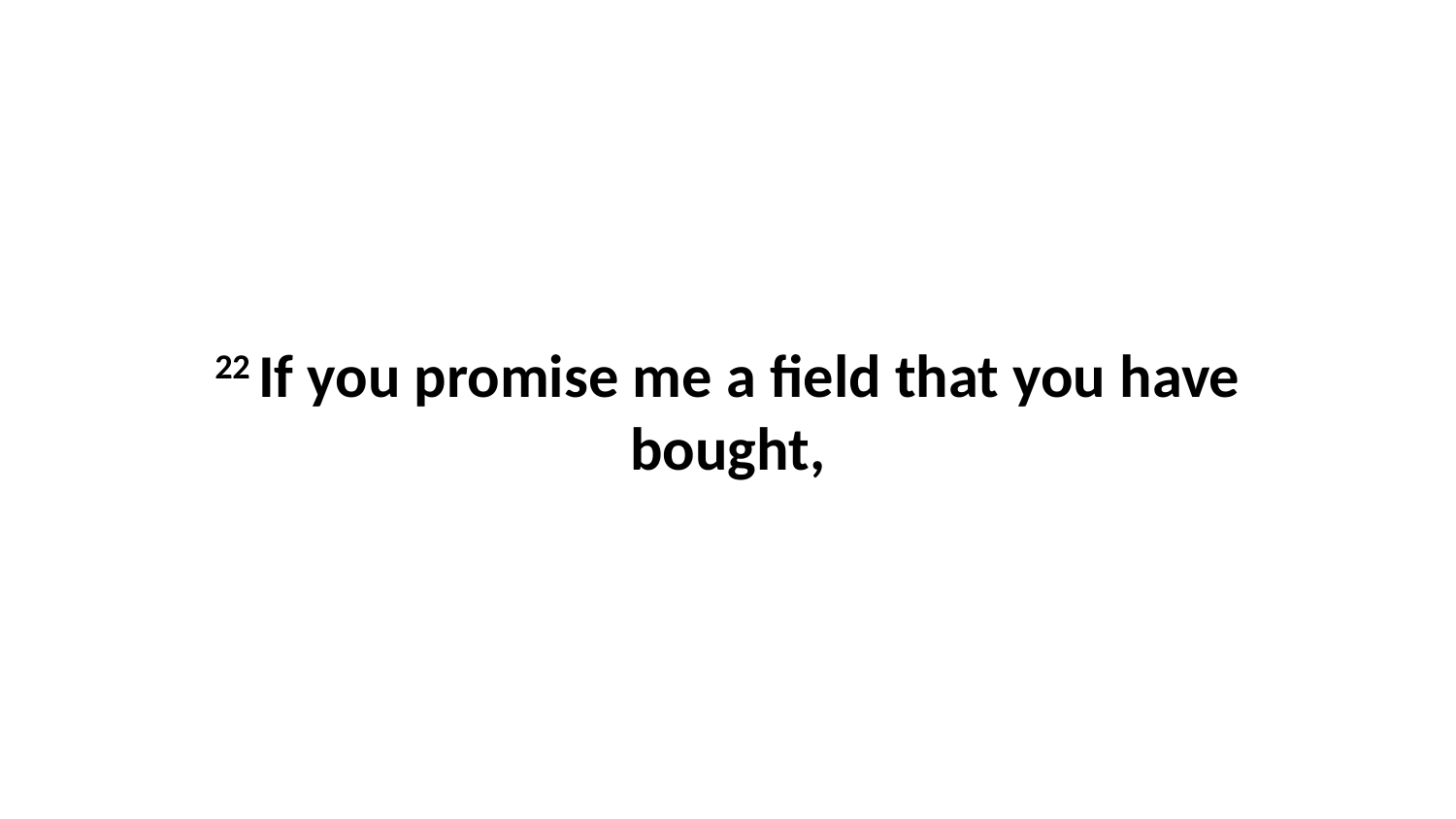

22 If you promise me a field that you have bought,